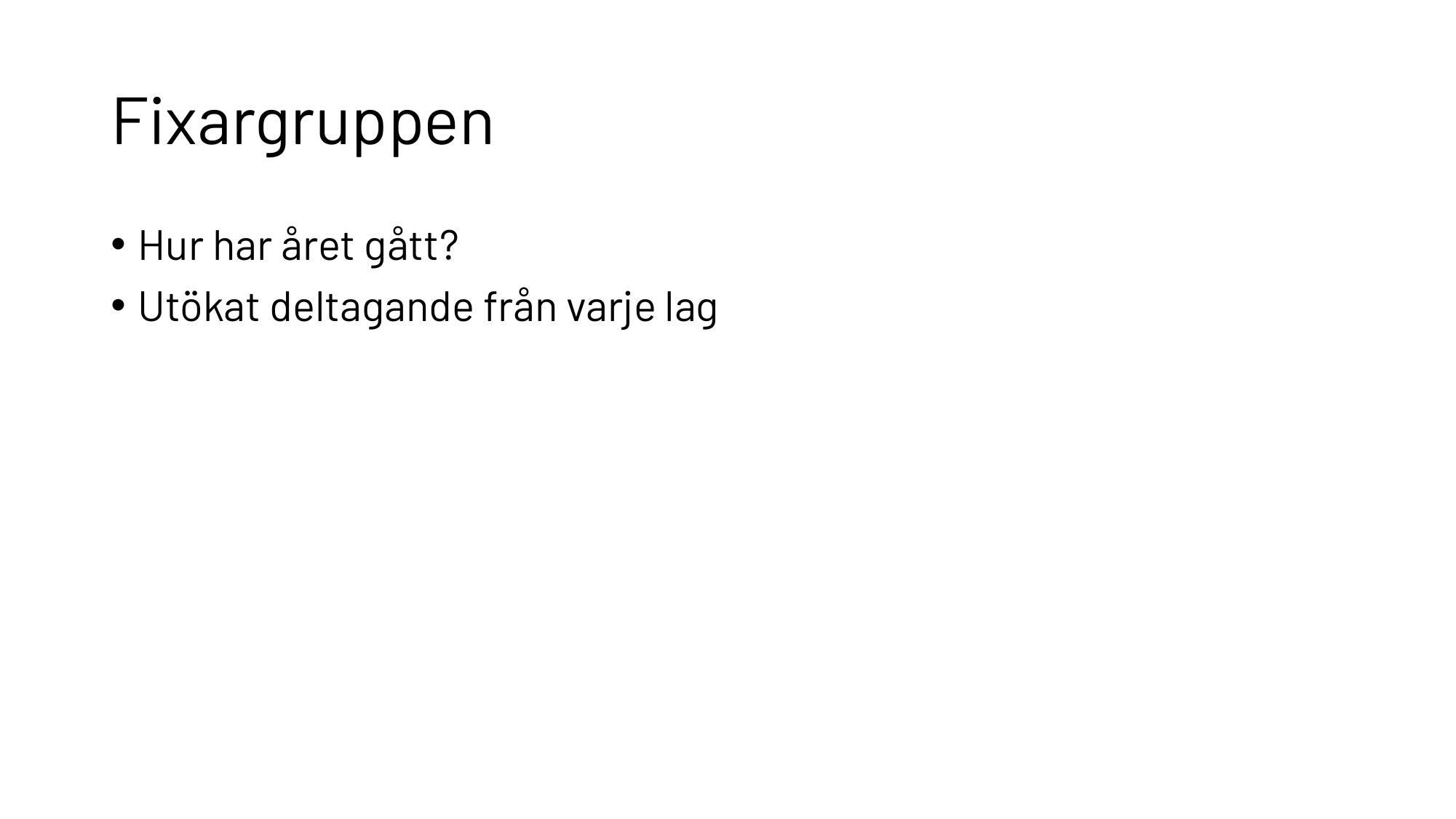

# Fixargruppen
Hur har året gått?
Utökat deltagande från varje lag